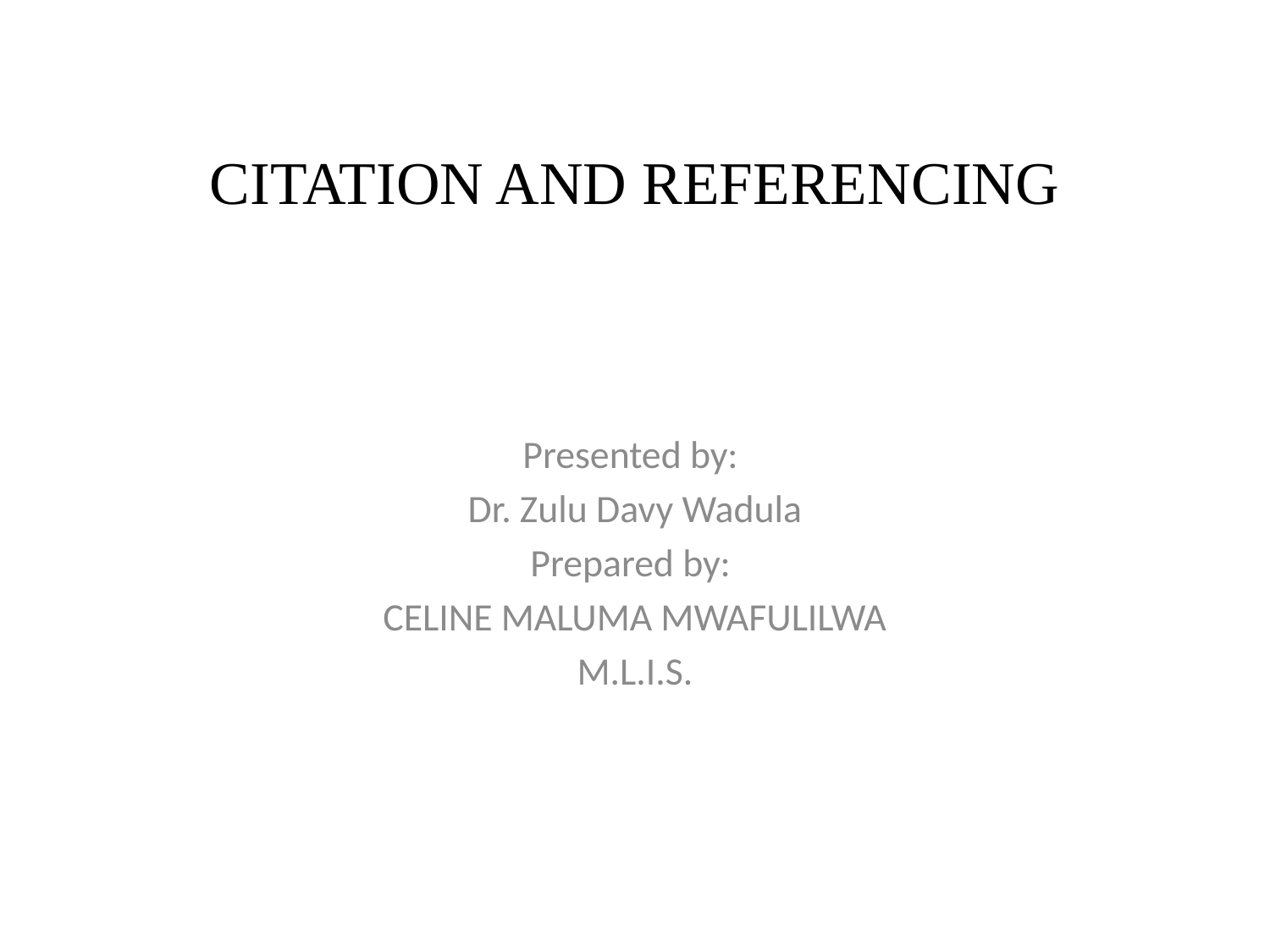

# CITATION AND REFERENCING
Presented by:
Dr. Zulu Davy Wadula
Prepared by:
CELINE MALUMA MWAFULILWA
M.L.I.S.